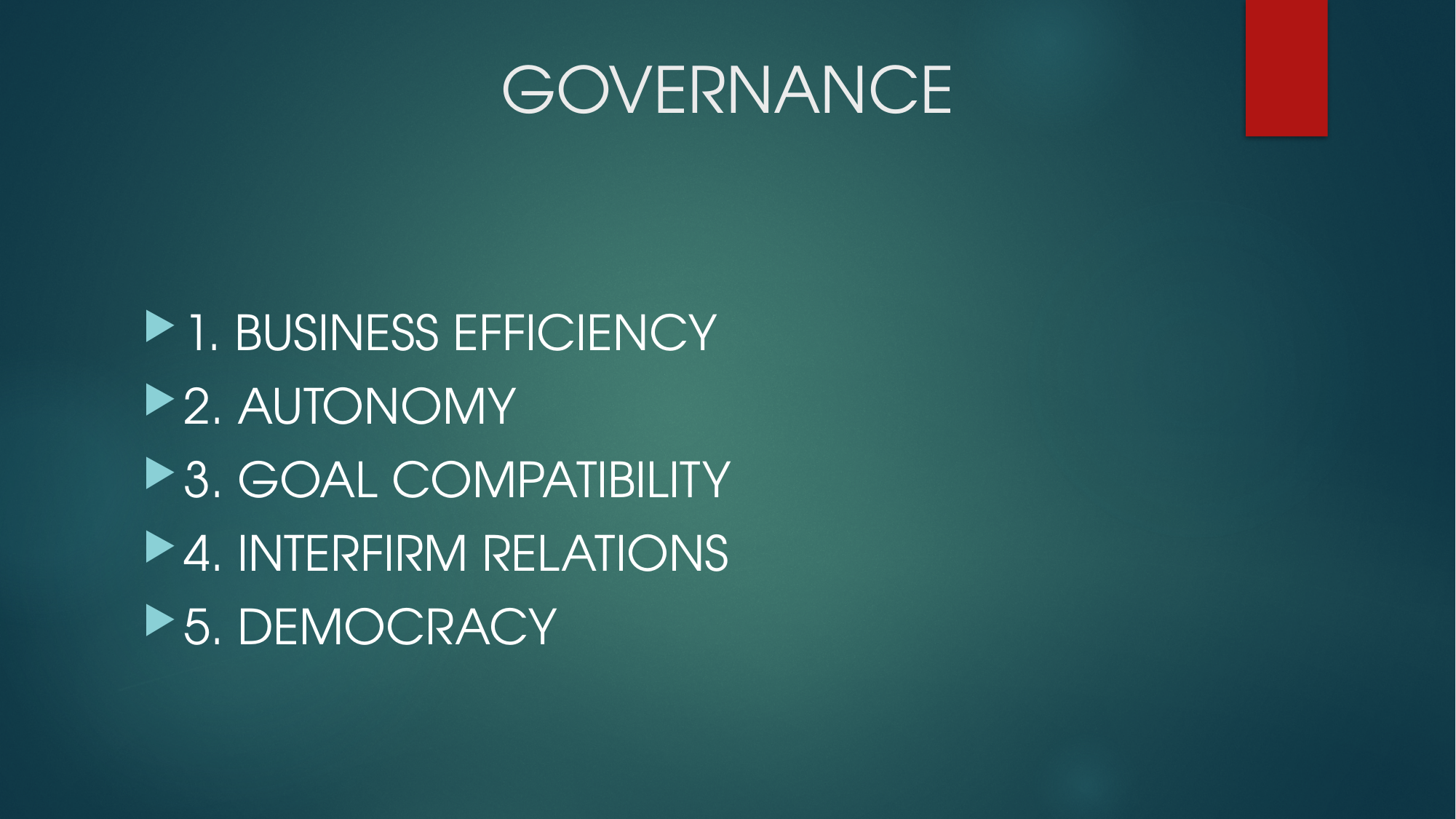

# GOVERNANCE

1. BUSINESS EFFICIENCY
2. AUTONOMY
3. GOAL COMPATIBILITY
4. INTERFIRM RELATIONS
5. DEMOCRACY